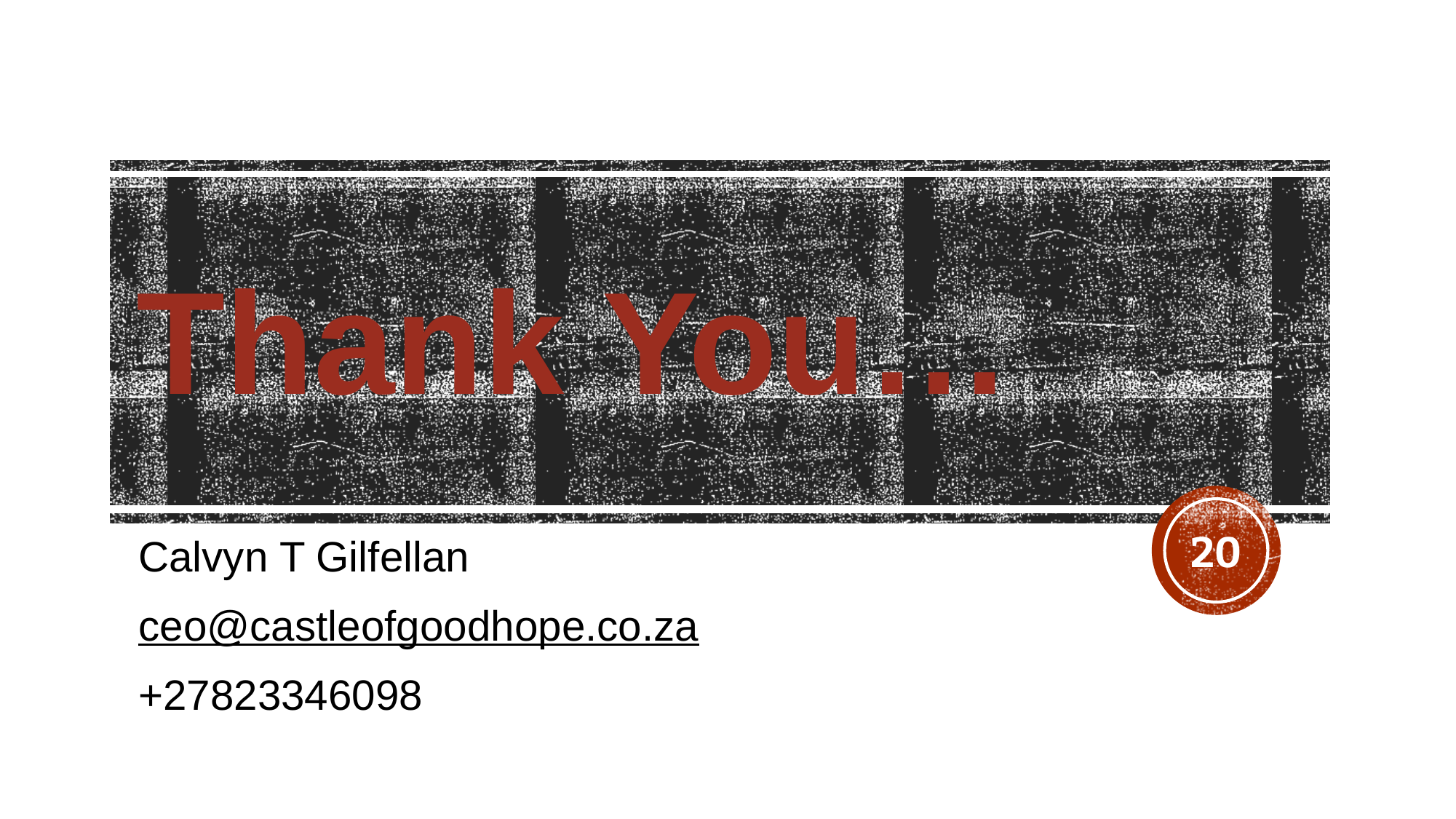

# Thank You…
20
Calvyn T Gilfellan
ceo@castleofgoodhope.co.za
+27823346098